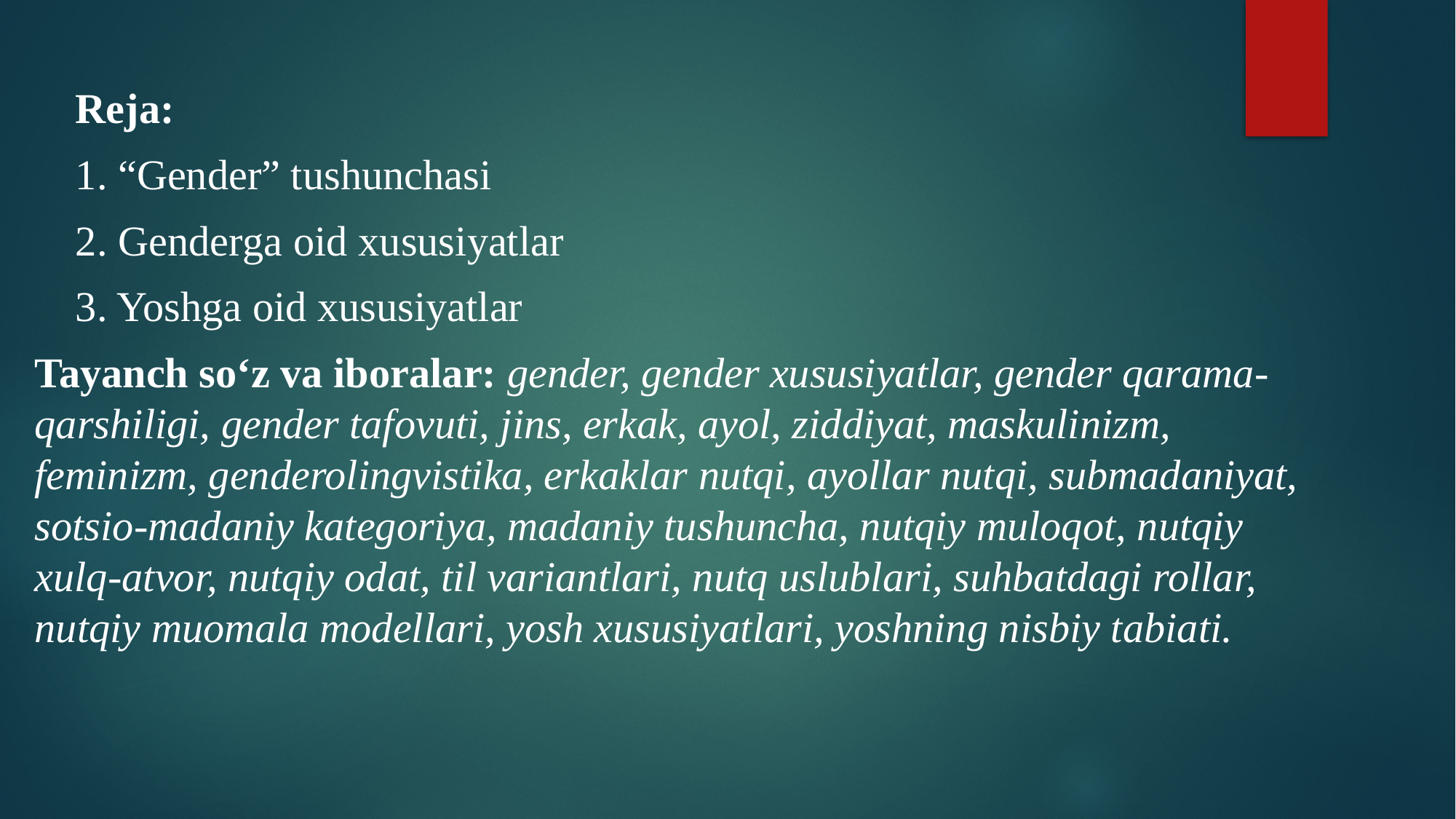

Reja:
1. “Gender” tushunchasi
2. Genderga oid xususiyatlar
3. Yoshga oid xususiyatlar
Tayanch so‘z va iboralar: gender, gender xususiyatlar, gender qarama-qarshiligi, gender tafovuti, jins, erkak, ayol, ziddiyat, maskulinizm, feminizm, genderolingvistika, erkaklar nutqi, ayollar nutqi, submadaniyat, sotsio-madaniy kategoriya, madaniy tushuncha, nutqiy muloqot, nutqiy xulq-atvor, nutqiy odat, til variantlari, nutq uslublari, suhbatdagi rollar, nutqiy muomala modellari, yosh xususiyatlari, yoshning nisbiy tabiati.